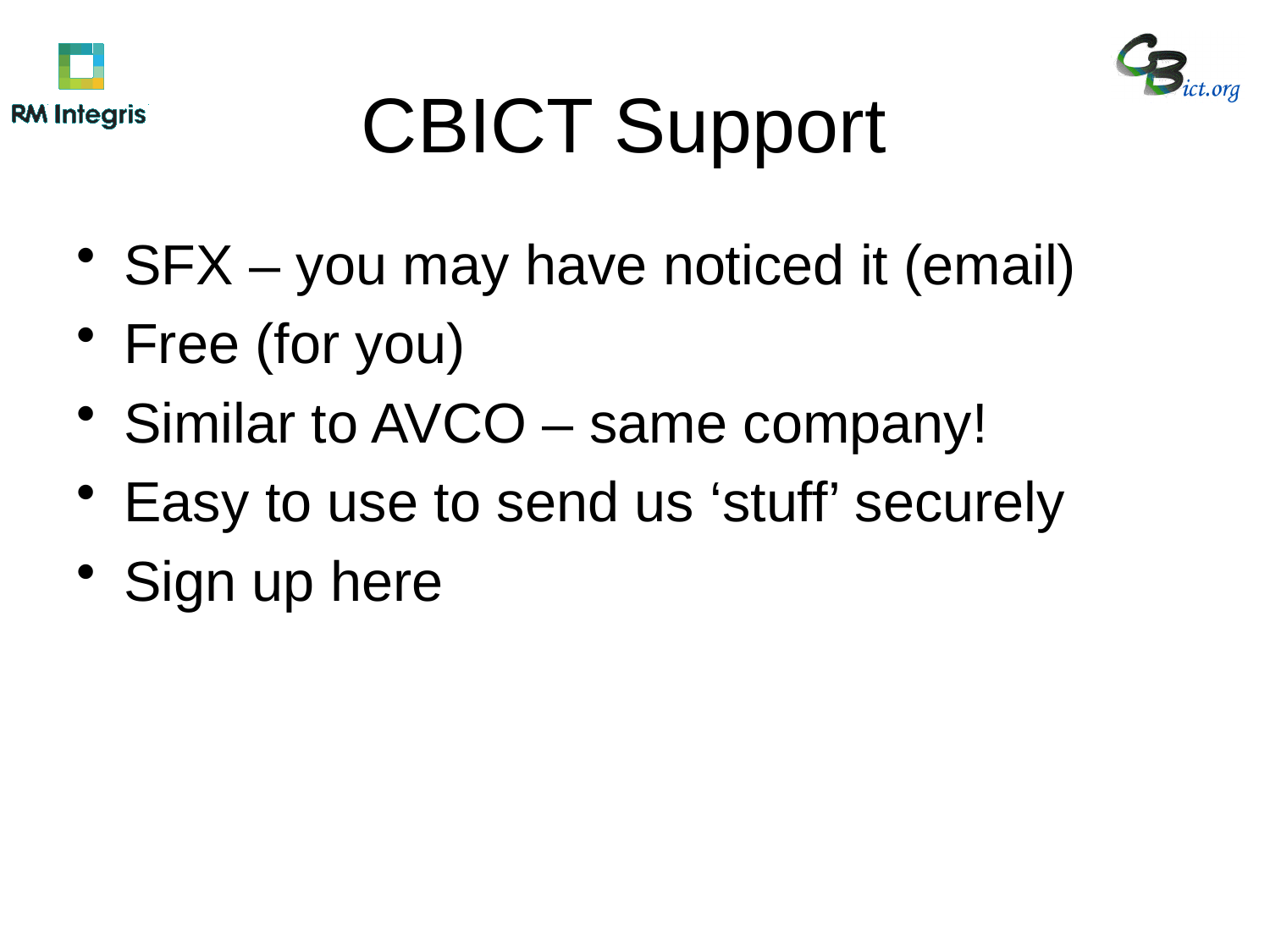

# CBICT Support
SFX – you may have noticed it (email)
Free (for you)
Similar to AVCO – same company!
Easy to use to send us ‘stuff’ securely
Sign up here